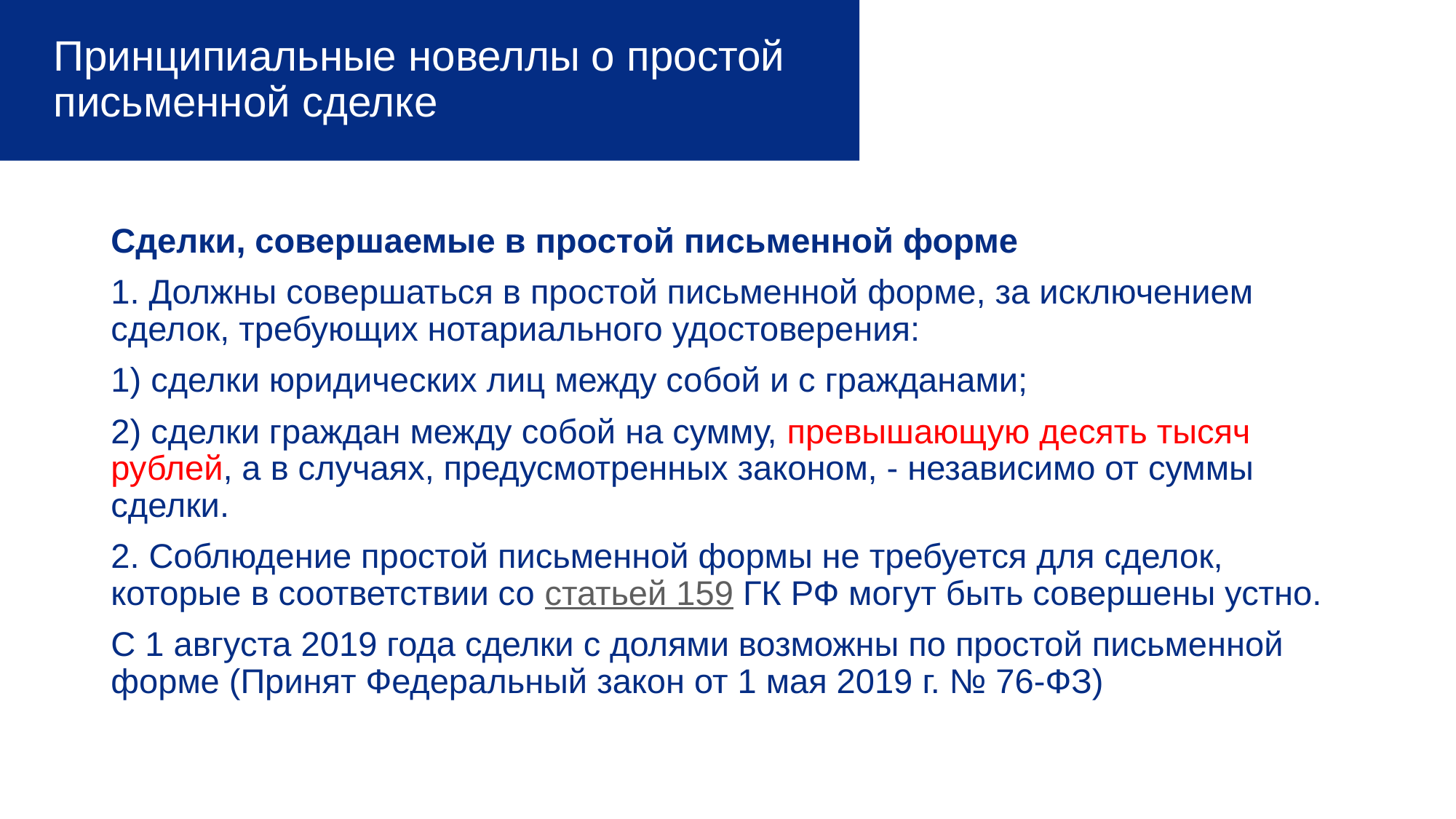

# Принципиальные новеллы о простой письменной сделке
Сделки, совершаемые в простой письменной форме
1. Должны совершаться в простой письменной форме, за исключением сделок, требующих нотариального удостоверения:
1) сделки юридических лиц между собой и с гражданами;
2) сделки граждан между собой на сумму, превышающую десять тысяч рублей, а в случаях, предусмотренных законом, - независимо от суммы сделки.
2. Соблюдение простой письменной формы не требуется для сделок, которые в соответствии со статьей 159 ГК РФ могут быть совершены устно.
С 1 августа 2019 года сделки с долями возможны по простой письменной форме (Принят Федеральный закон от 1 мая 2019 г. № 76-ФЗ)